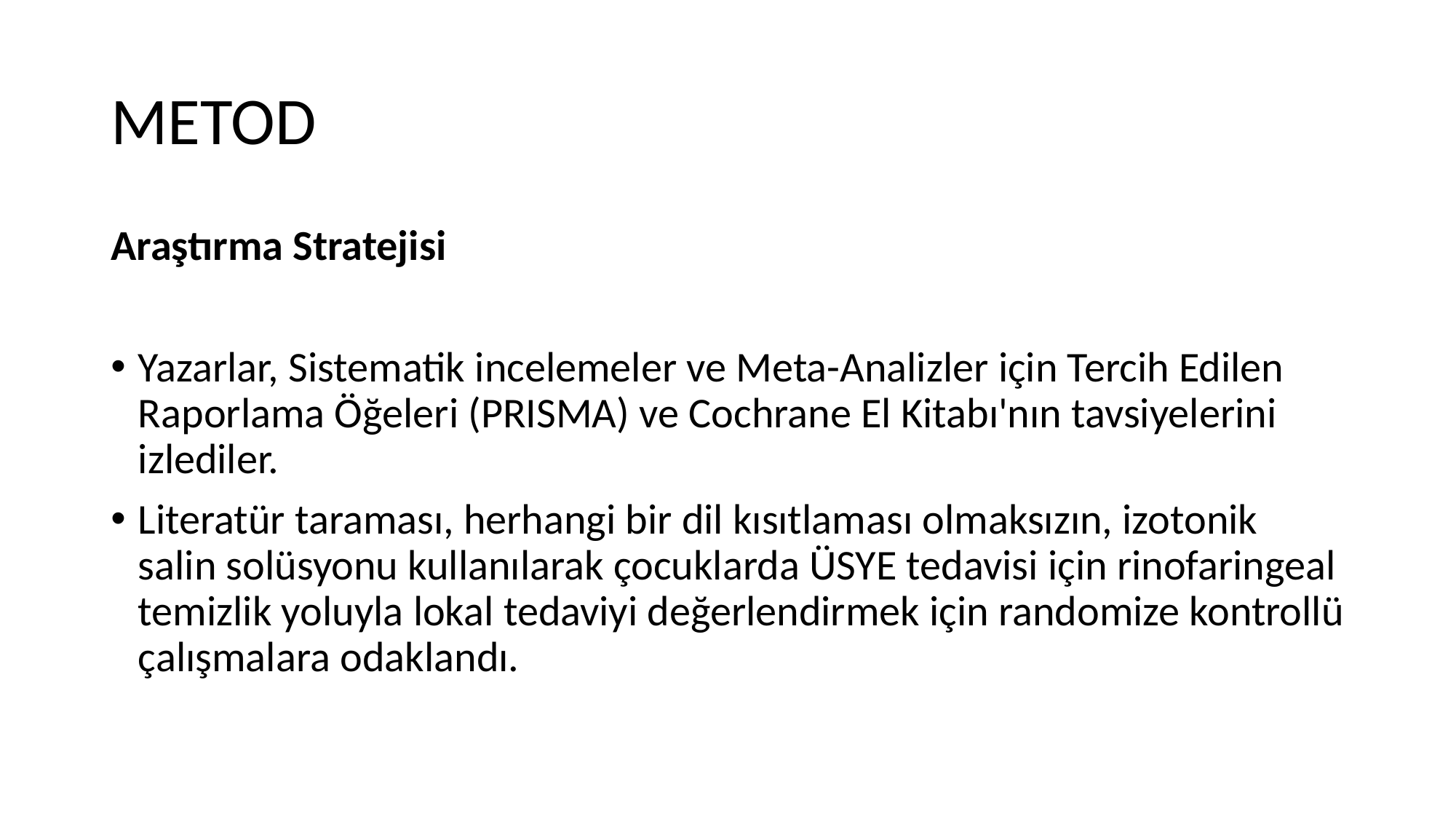

# METOD
Araştırma Stratejisi

Yazarlar, Sistematik incelemeler ve Meta-Analizler için Tercih Edilen Raporlama Öğeleri (PRISMA) ve Cochrane El Kitabı'nın tavsiyelerini izlediler.
Literatür taraması, herhangi bir dil kısıtlaması olmaksızın, izotonik salin solüsyonu kullanılarak çocuklarda ÜSYE tedavisi için rinofaringeal temizlik yoluyla lokal tedaviyi değerlendirmek için randomize kontrollü çalışmalara odaklandı.